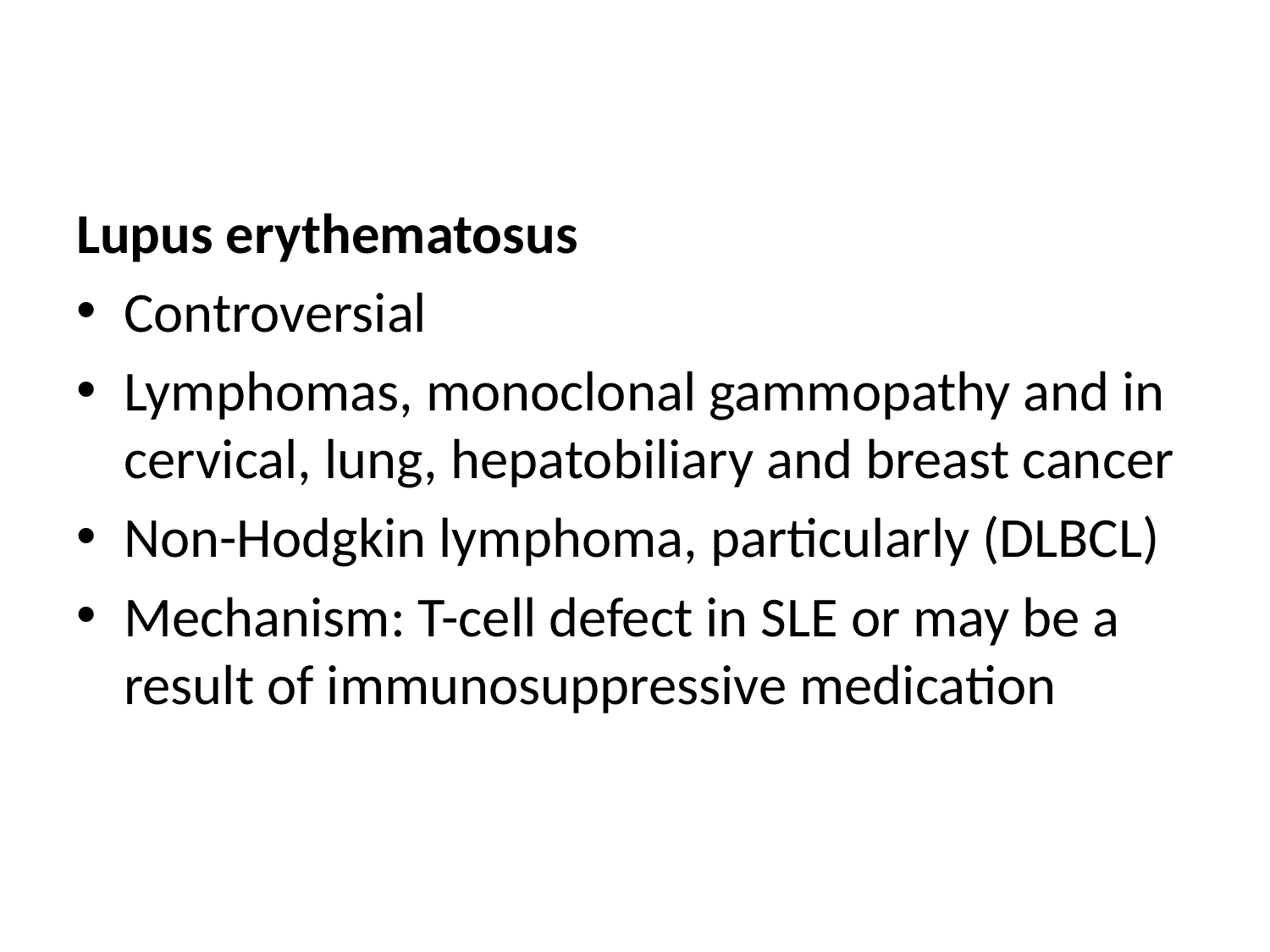

#
Lupus erythematosus
Controversial
Lymphomas, monoclonal gammopathy and in cervical, lung, hepatobiliary and breast cancer
Non-Hodgkin lymphoma, particularly (DLBCL)
Mechanism: T-cell defect in SLE or may be a result of immunosuppressive medication